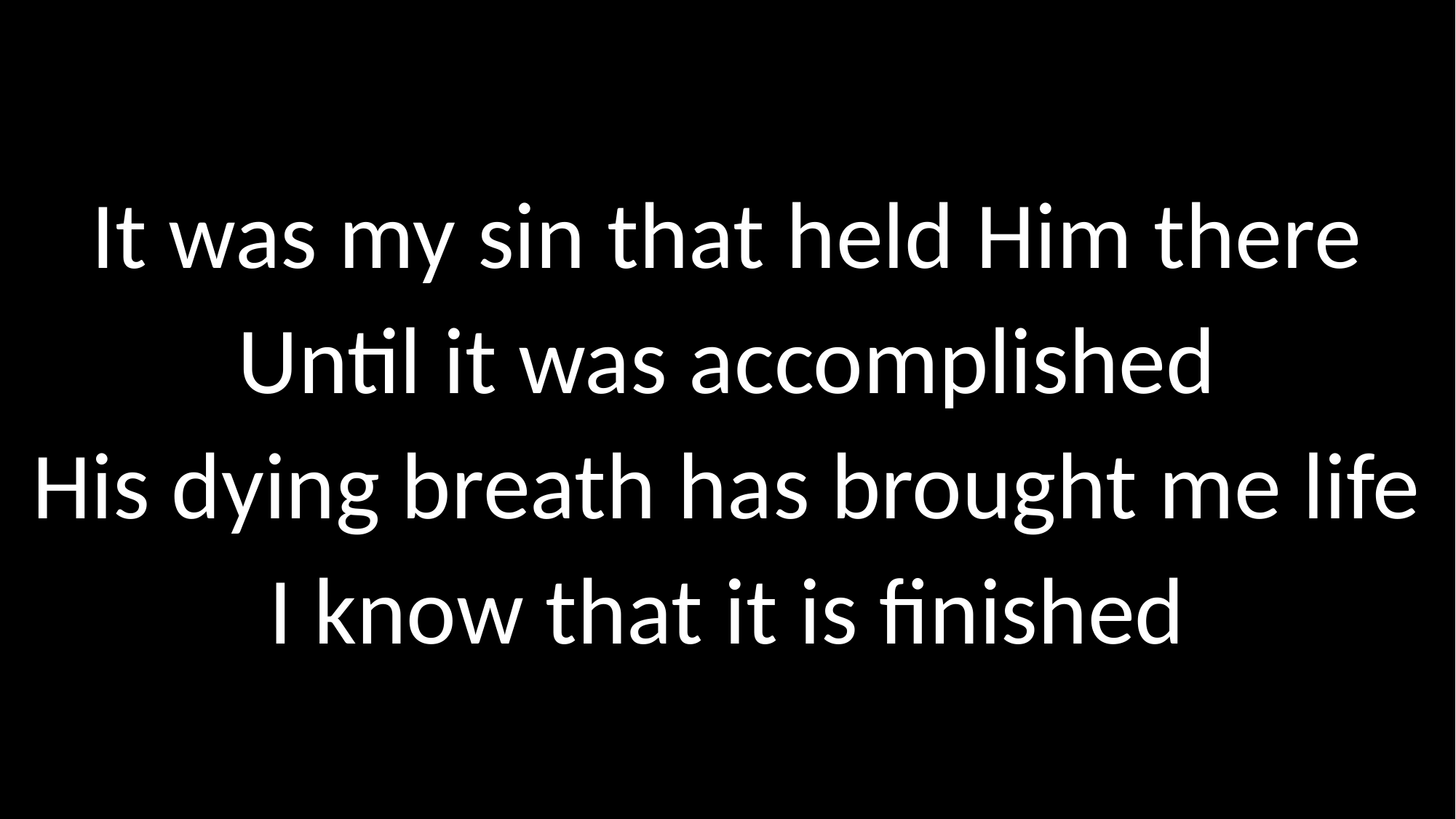

# It was my sin that held Him there Until it was accomplished His dying breath has brought me life I know that it is finished